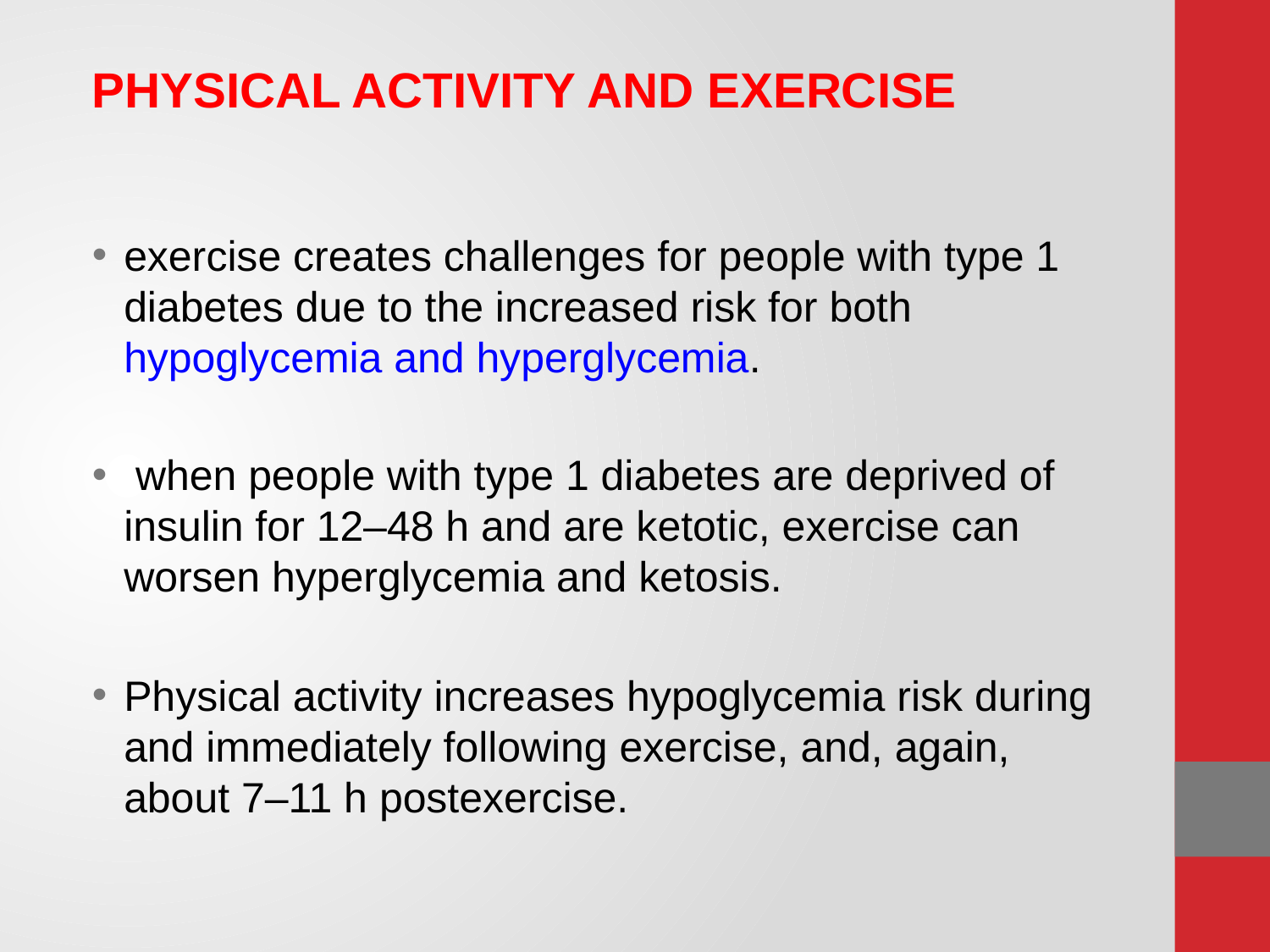

# PHYSICAL ACTIVITY AND EXERCISE
exercise creates challenges for people with type 1 diabetes due to the increased risk for both hypoglycemia and hyperglycemia.

 when people with type 1 diabetes are deprived of insulin for 12–48 h and are ketotic, exercise can worsen hyperglycemia and ketosis.

Physical activity increases hypoglycemia risk during and immediately following exercise, and, again, about 7–11 h postexercise.